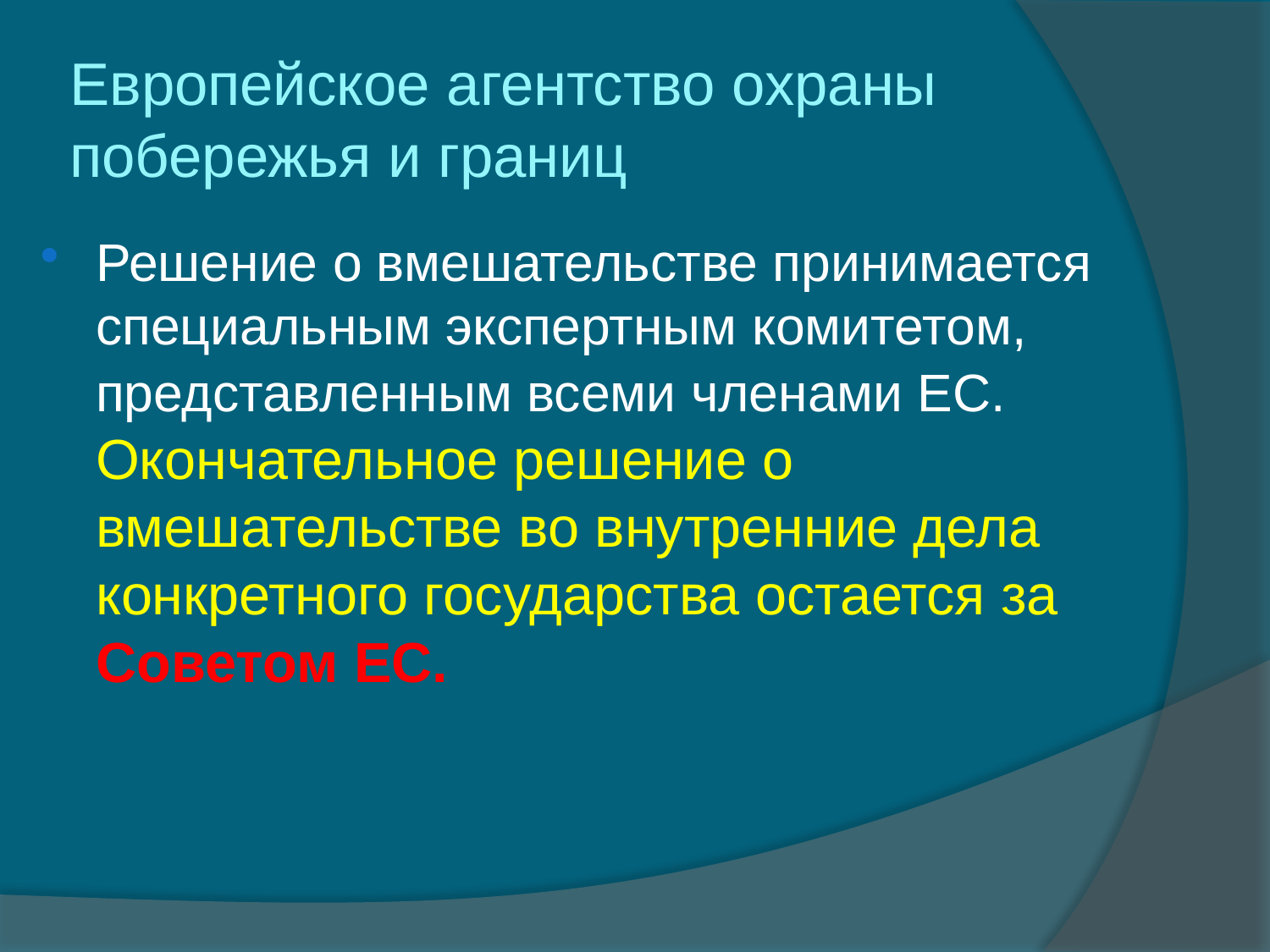

# Европейское агентство охраны побережья и границ
Решение о вмешательстве принимается специальным экспертным комитетом, представленным всеми членами ЕС. Окончательное решение о вмешательстве во внутренние дела конкретного государства остается за Советом ЕС.